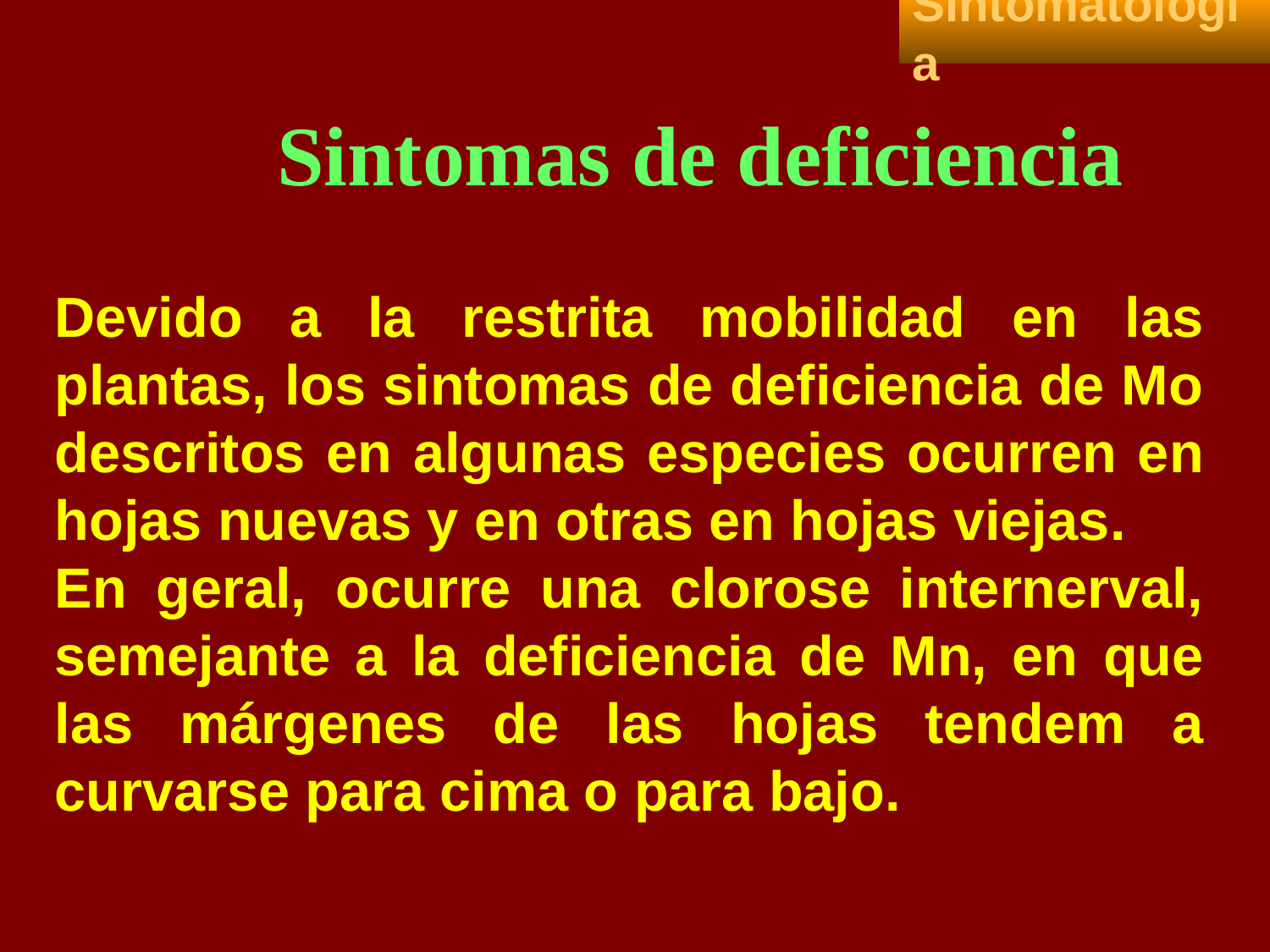

Sintomatologia

         Sintomas de deficiencia
Devido a la restrita mobilidad en las plantas, los sintomas de deficiencia de Mo descritos en algunas especies ocurren en hojas nuevas y en otras en hojas viejas.
En geral, ocurre una clorose internerval, semejante a la deficiencia de Mn, en que las márgenes de las hojas tendem a curvarse para cima o para bajo.